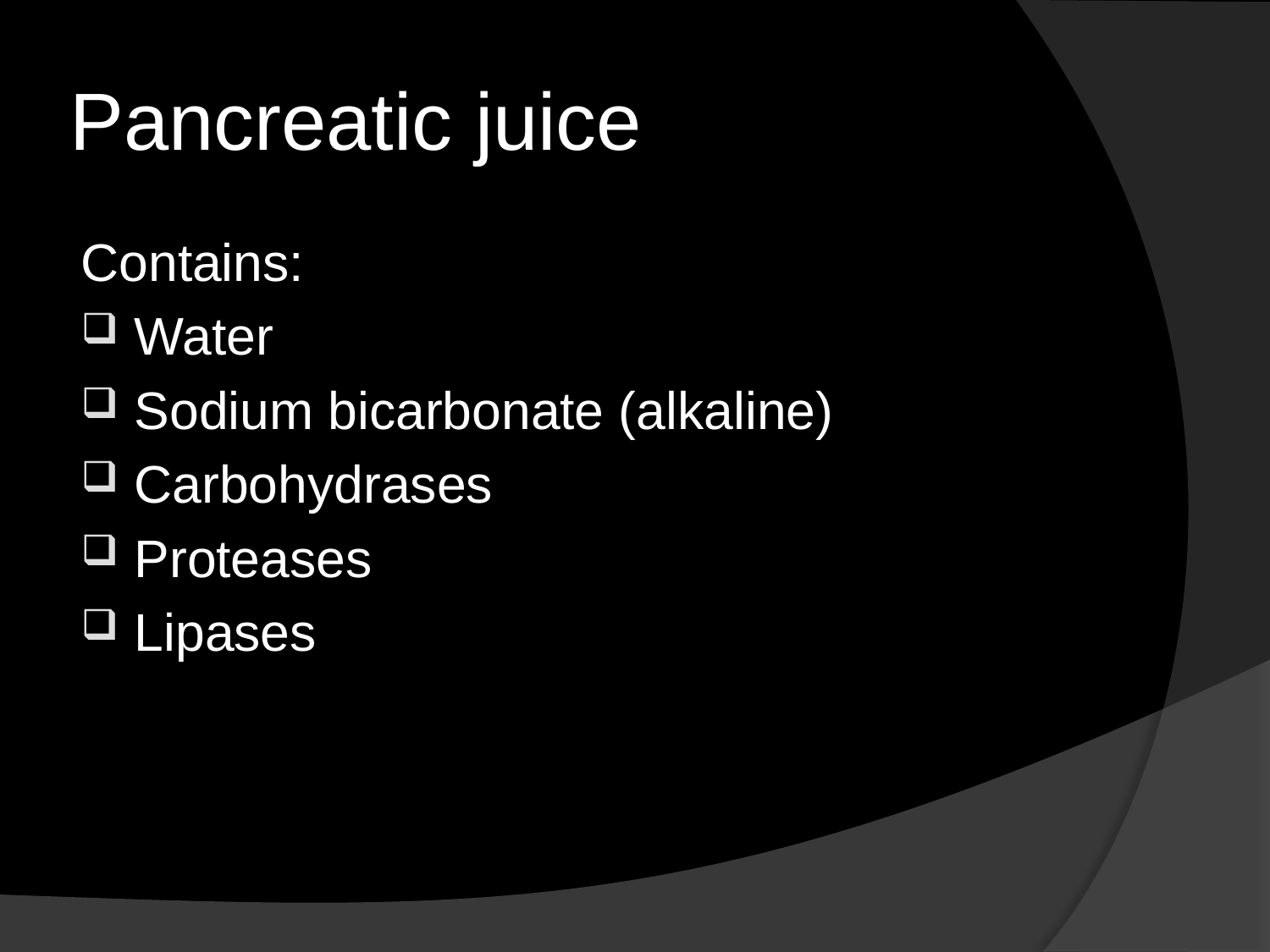

# Pancreatic juice
Contains:
Water
Sodium bicarbonate (alkaline)
Carbohydrases
Proteases
Lipases